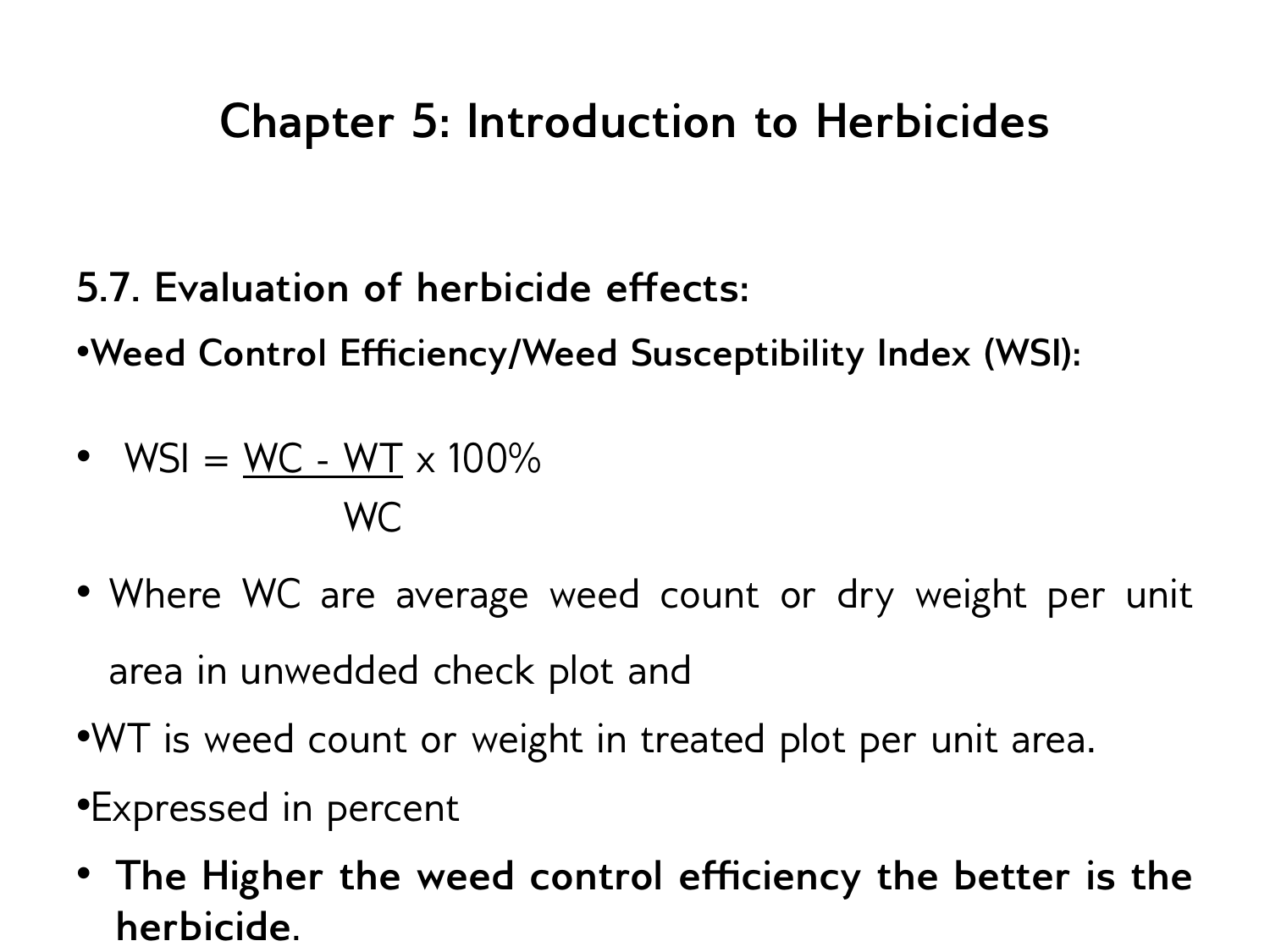

# Chapter 5: Introduction to Herbicides
5.7. Evaluation of herbicide effects:
Weed Control Efficiency/Weed Susceptibility Index (WSI):
WSI = WC - WT x 100%
                     WC
Where WC are average weed count or dry weight per unit area in unwedded check plot and
WT is weed count or weight in treated plot per unit area.
Expressed in percent
The Higher the weed control efficiency the better is the herbicide.